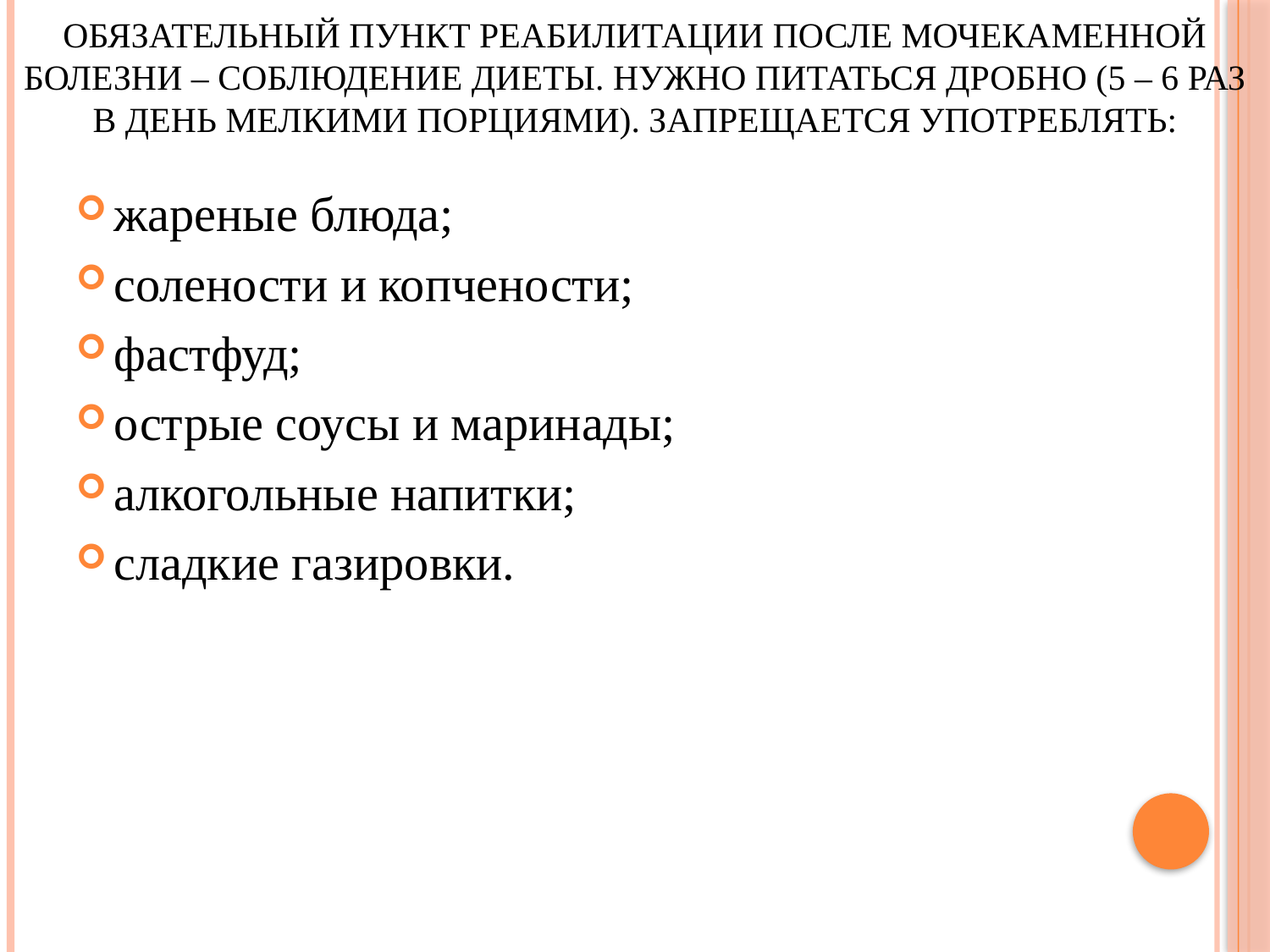

# Обязательный пункт реабилитации после мочекаменной болезни – соблюдение диеты. Нужно питаться дробно (5 – 6 раз в день мелкими порциями). Запрещается употреблять:
жареные блюда;
солености и копчености;
фастфуд;
острые соусы и маринады;
алкогольные напитки;
сладкие газировки.